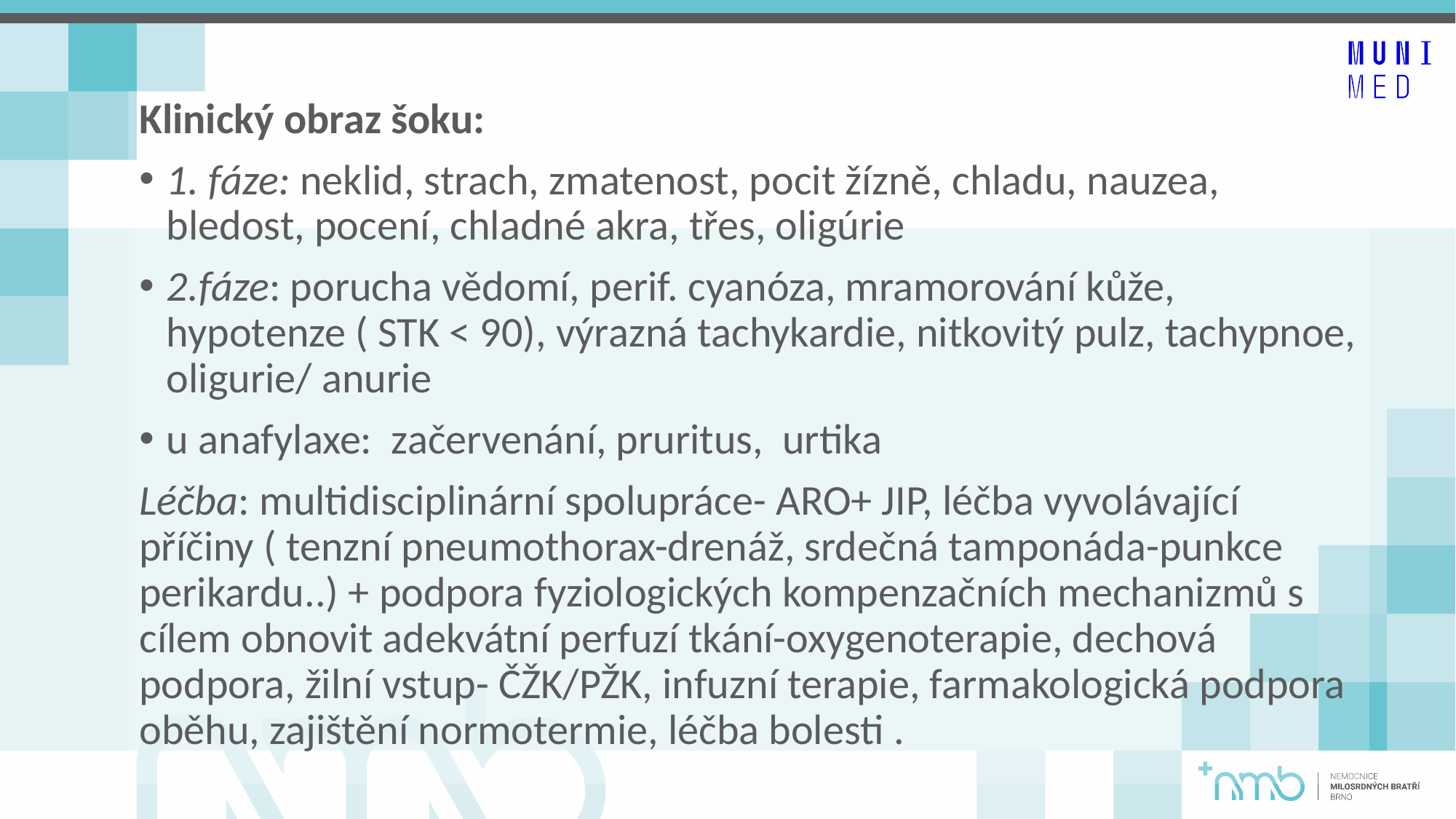

Klinický obraz šoku:
1. fáze: neklid, strach, zmatenost, pocit žízně, chladu, nauzea, bledost, pocení, chladné akra, třes, oligúrie
2.fáze: porucha vědomí, perif. cyanóza, mramorování kůže, hypotenze ( STK < 90), výrazná tachykardie, nitkovitý pulz, tachypnoe, oligurie/ anurie
u anafylaxe:  začervenání, pruritus,  urtika
Léčba: multidisciplinární spolupráce- ARO+ JIP, léčba vyvolávající příčiny ( tenzní pneumothorax-drenáž, srdečná tamponáda-punkce perikardu..) + podpora fyziologických kompenzačních mechanizmů s cílem obnovit adekvátní perfuzí tkání-oxygenoterapie, dechová podpora, žilní vstup- ČŽK/PŽK, infuzní terapie, farmakologická podpora oběhu, zajištění normotermie, léčba bolesti .